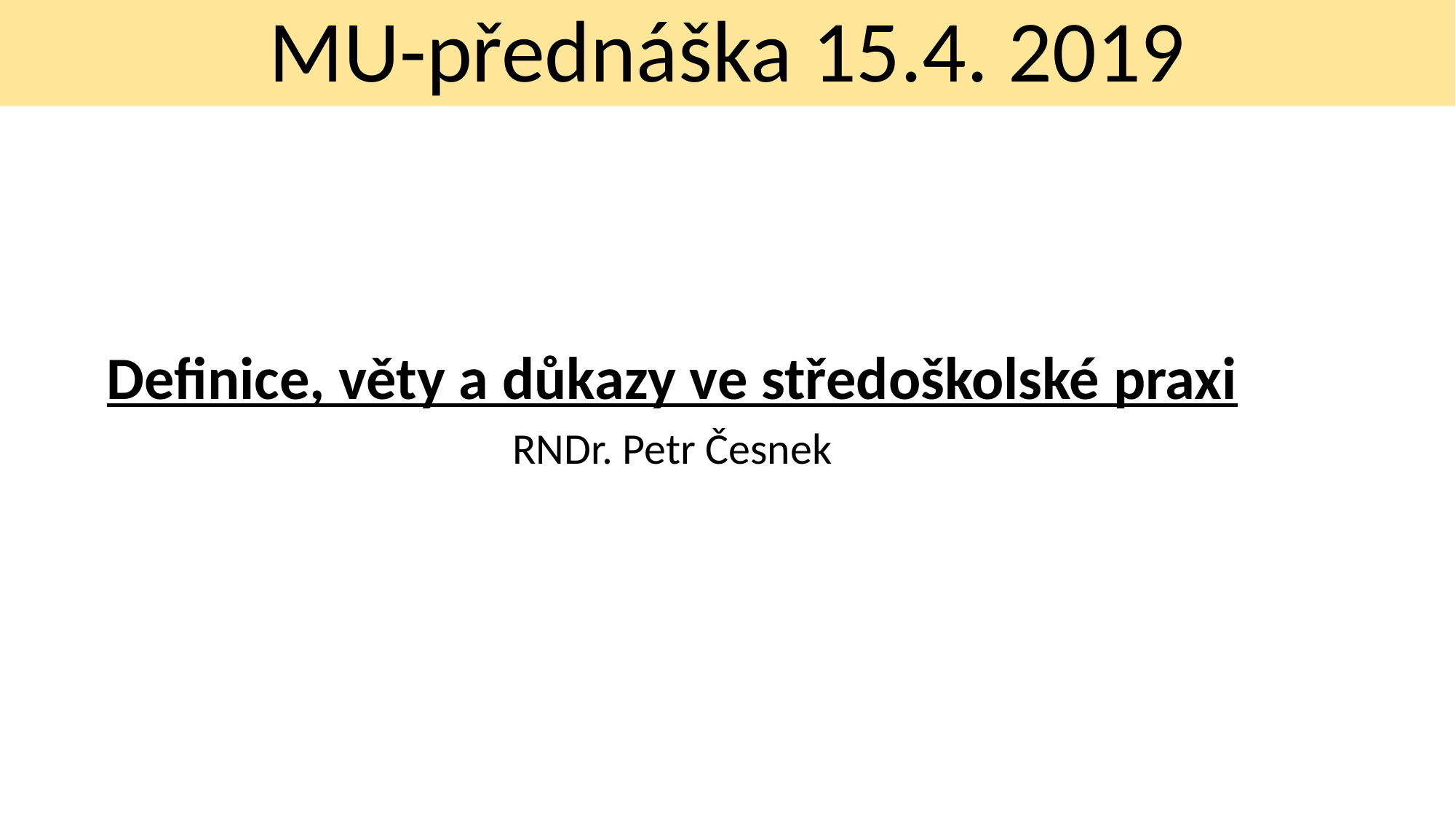

# MU-přednáška 15.4. 2019
Definice, věty a důkazy ve středoškolské praxi
RNDr. Petr Česnek